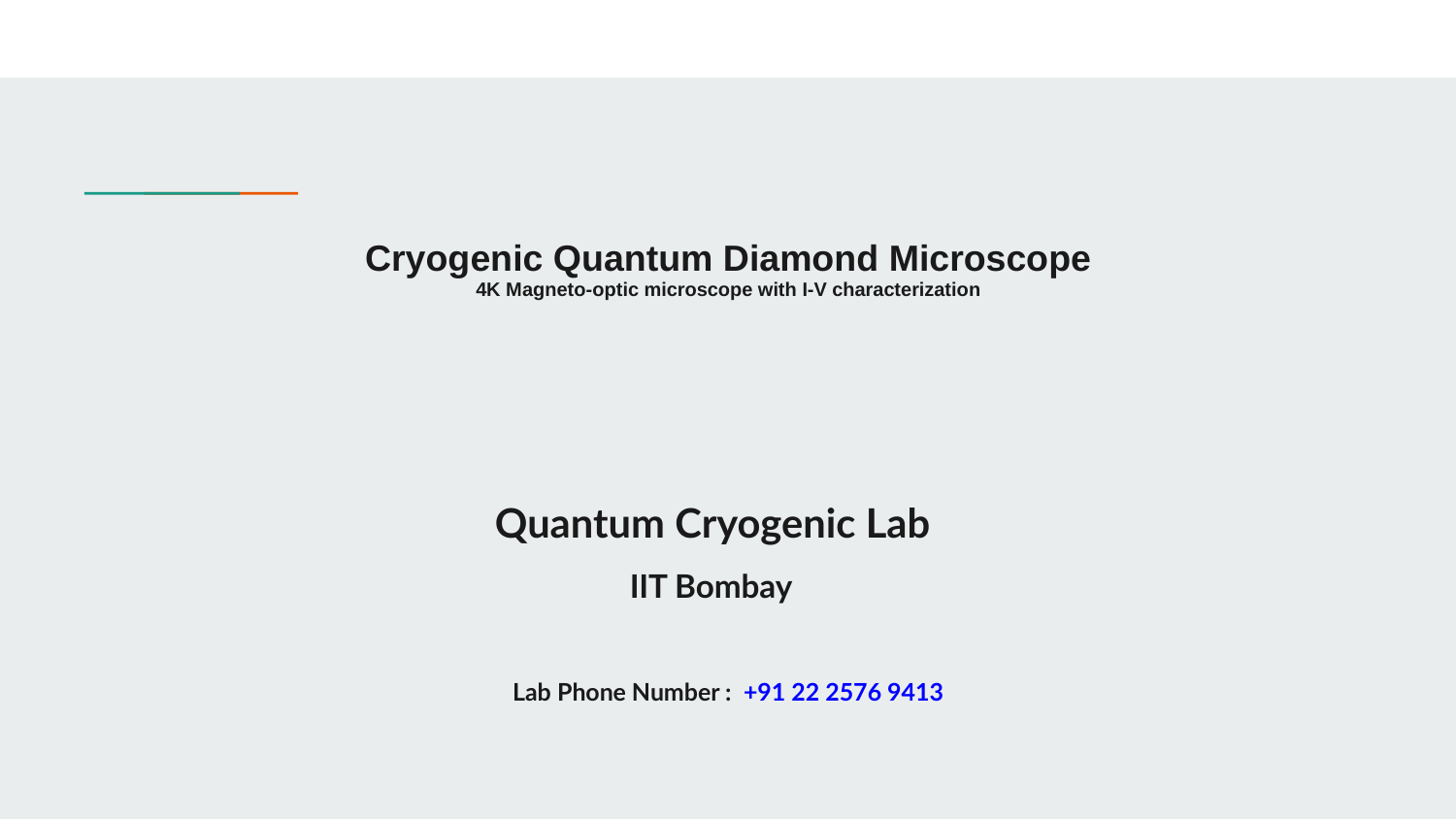

# Cryogenic Quantum Diamond Microscope
4K Magneto-optic microscope with I-V characterization

Quantum Cryogenic Lab
        IIT Bombay

Lab Phone Number :  +91 22 2576 9413